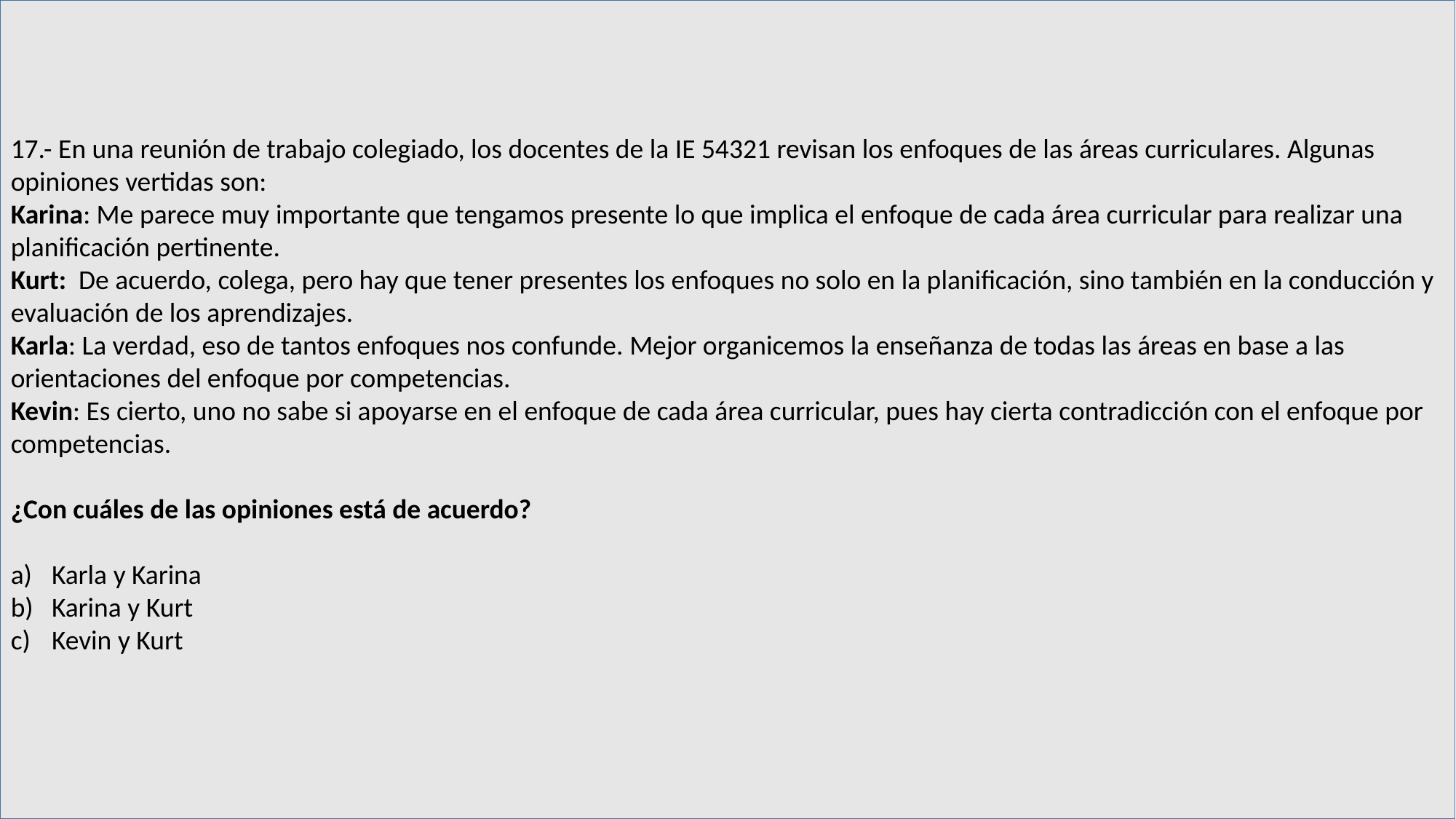

17.- En una reunión de trabajo colegiado, los docentes de la IE 54321 revisan los enfoques de las áreas curriculares. Algunas opiniones vertidas son:
Karina: Me parece muy importante que tengamos presente lo que implica el enfoque de cada área curricular para realizar una planificación pertinente.
Kurt:  De acuerdo, colega, pero hay que tener presentes los enfoques no solo en la planificación, sino también en la conducción y evaluación de los aprendizajes.
Karla: La verdad, eso de tantos enfoques nos confunde. Mejor organicemos la enseñanza de todas las áreas en base a las orientaciones del enfoque por competencias.
Kevin: Es cierto, uno no sabe si apoyarse en el enfoque de cada área curricular, pues hay cierta contradicción con el enfoque por competencias.

¿Con cuáles de las opiniones está de acuerdo?

Karla y Karina
Karina y Kurt
Kevin y Kurt